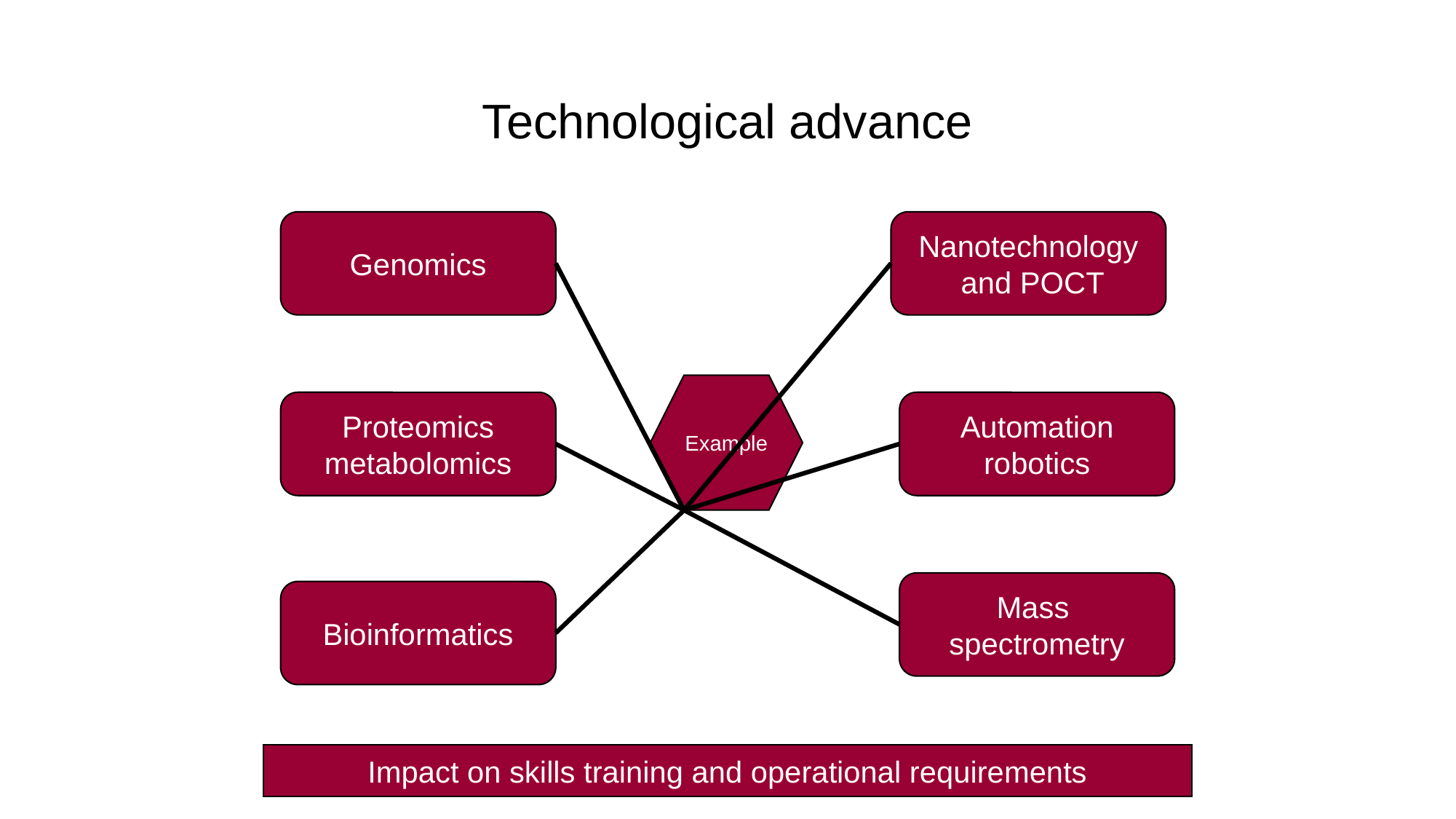

# Technological advance
Genomics
Nanotechnology
 and POCT
Example
Proteomics
metabolomics
Automation
robotics
Mass
spectrometry
Bioinformatics
Impact on skills training and operational requirements